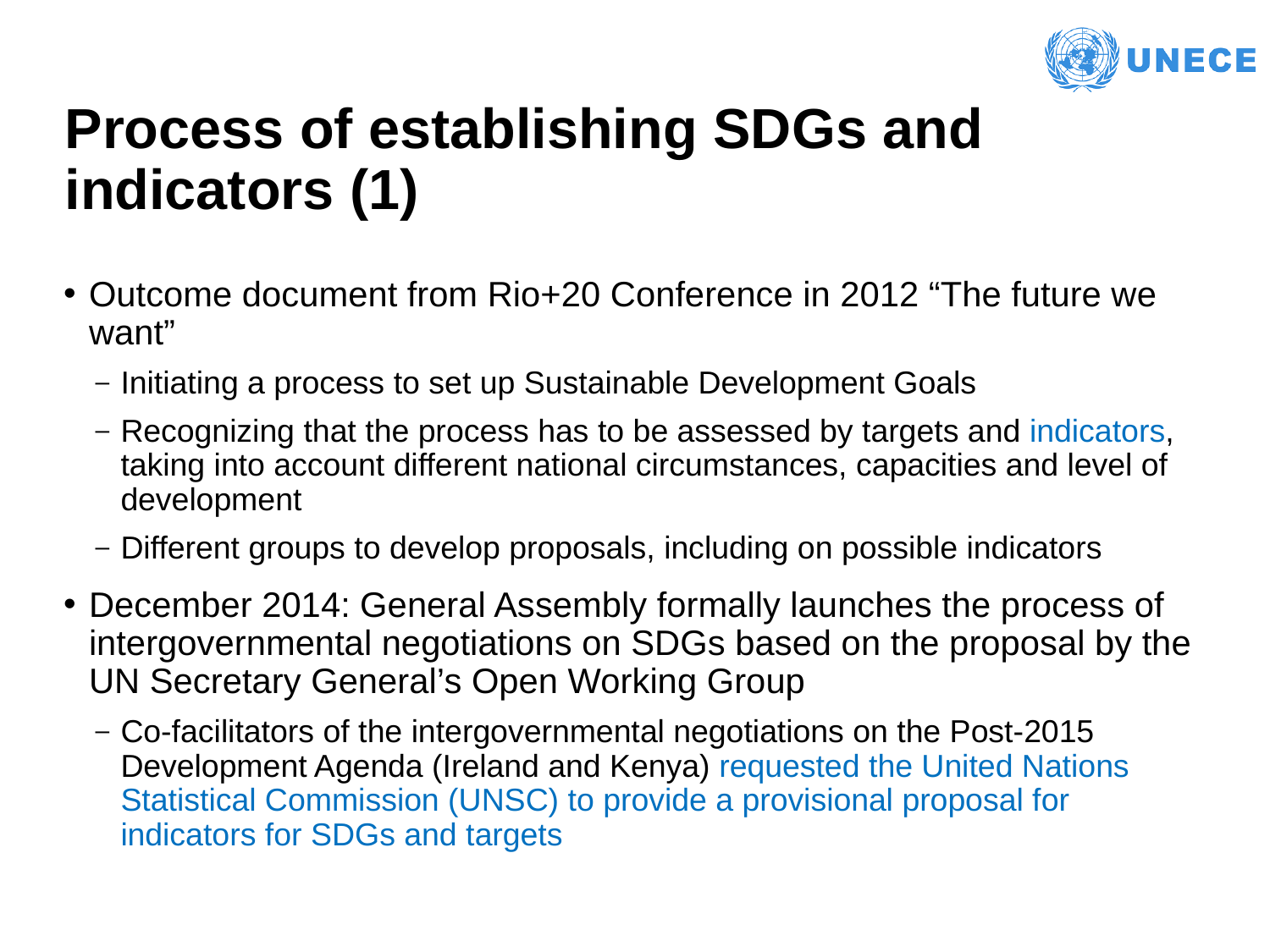

# Process of establishing SDGs and indicators (1)
Outcome document from Rio+20 Conference in 2012 “The future we want”
Initiating a process to set up Sustainable Development Goals
Recognizing that the process has to be assessed by targets and indicators, taking into account different national circumstances, capacities and level of development
Different groups to develop proposals, including on possible indicators
December 2014: General Assembly formally launches the process of intergovernmental negotiations on SDGs based on the proposal by the UN Secretary General’s Open Working Group
Co-facilitators of the intergovernmental negotiations on the Post-2015 Development Agenda (Ireland and Kenya) requested the United Nations Statistical Commission (UNSC) to provide a provisional proposal for indicators for SDGs and targets